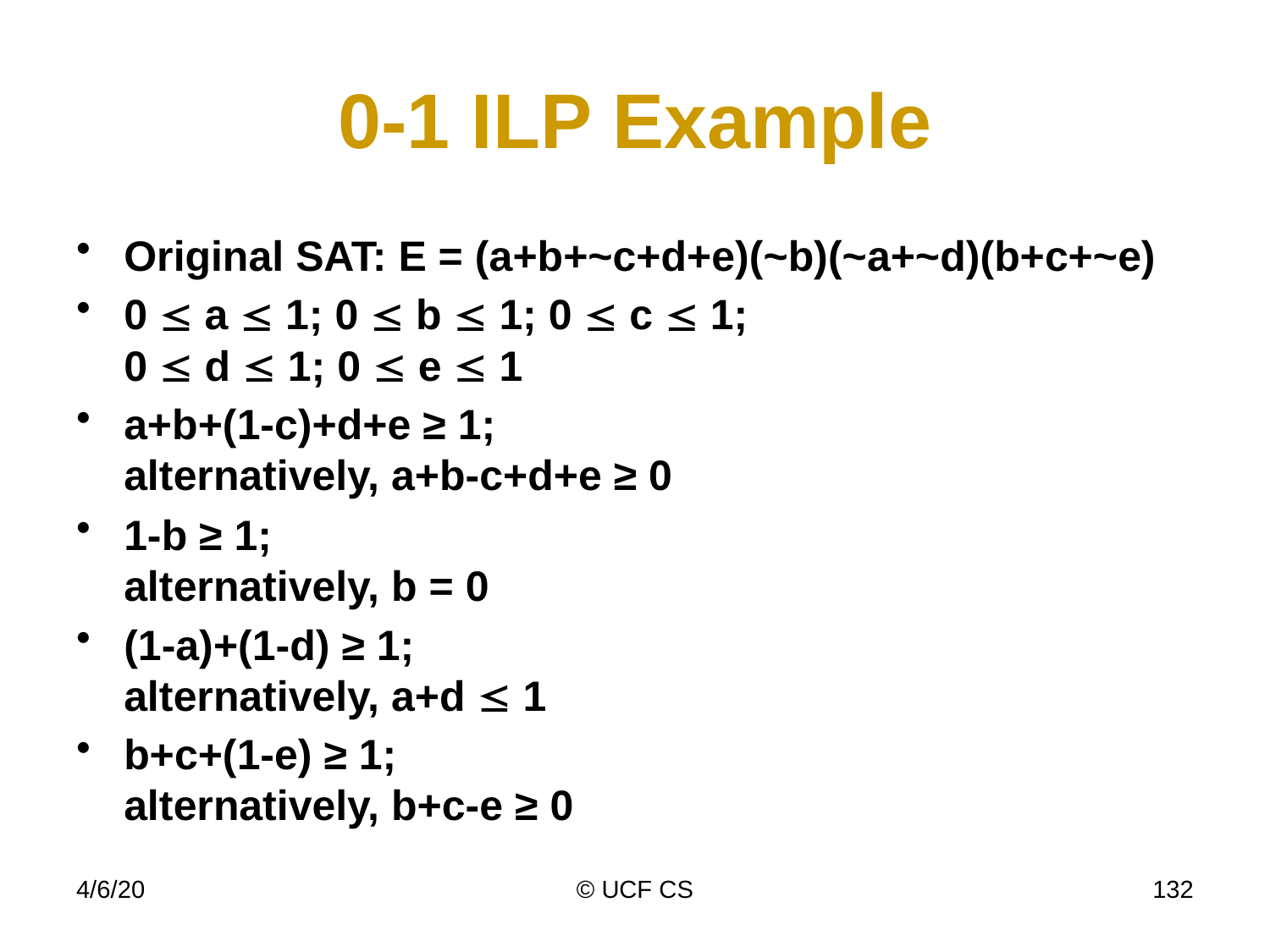

# 0-1 ILP Example
Original SAT: E = (a+b+~c+d+e)(~b)(~a+~d)(b+c+~e)
0 ≤ a ≤ 1; 0 ≤ b ≤ 1; 0 ≤ c ≤ 1;
0 ≤ d ≤ 1; 0 ≤ e ≤ 1
a+b+(1-c)+d+e ≥ 1;
alternatively, a+b-c+d+e ≥ 0
1-b ≥ 1;
alternatively, b = 0
(1-a)+(1-d) ≥ 1;
alternatively, a+d ≤ 1
b+c+(1-e) ≥ 1;
alternatively, b+c-e ≥ 0

4/6/20
© UCF CS
132